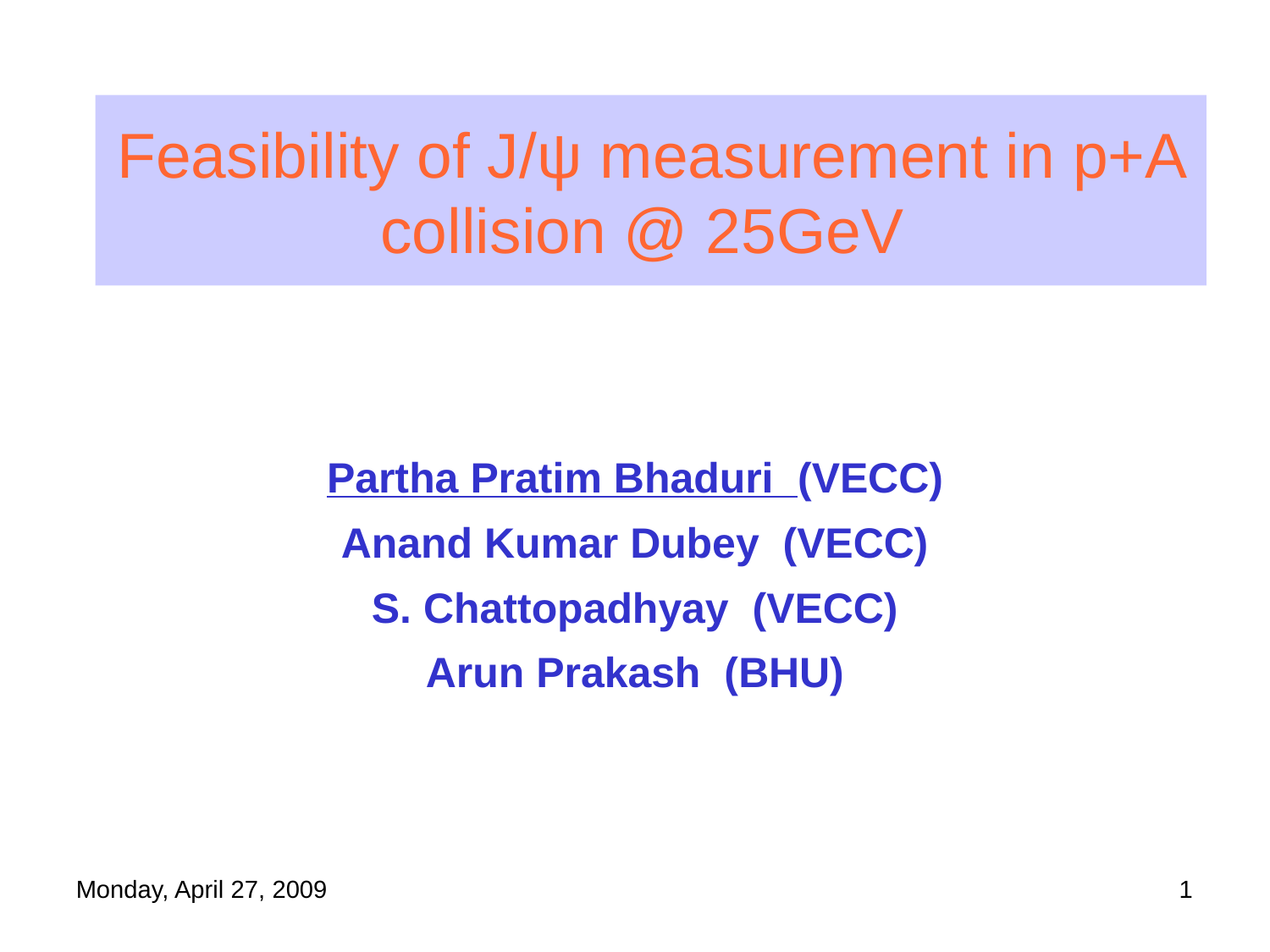

# Feasibility of J/ψ measurement in p+A collision @ 25GeV
Partha Pratim Bhaduri  (VECC)
Anand Kumar Dubey  (VECC)
S. Chattopadhyay  (VECC)
Arun Prakash  (BHU)

Monday, April 27, 2009
1